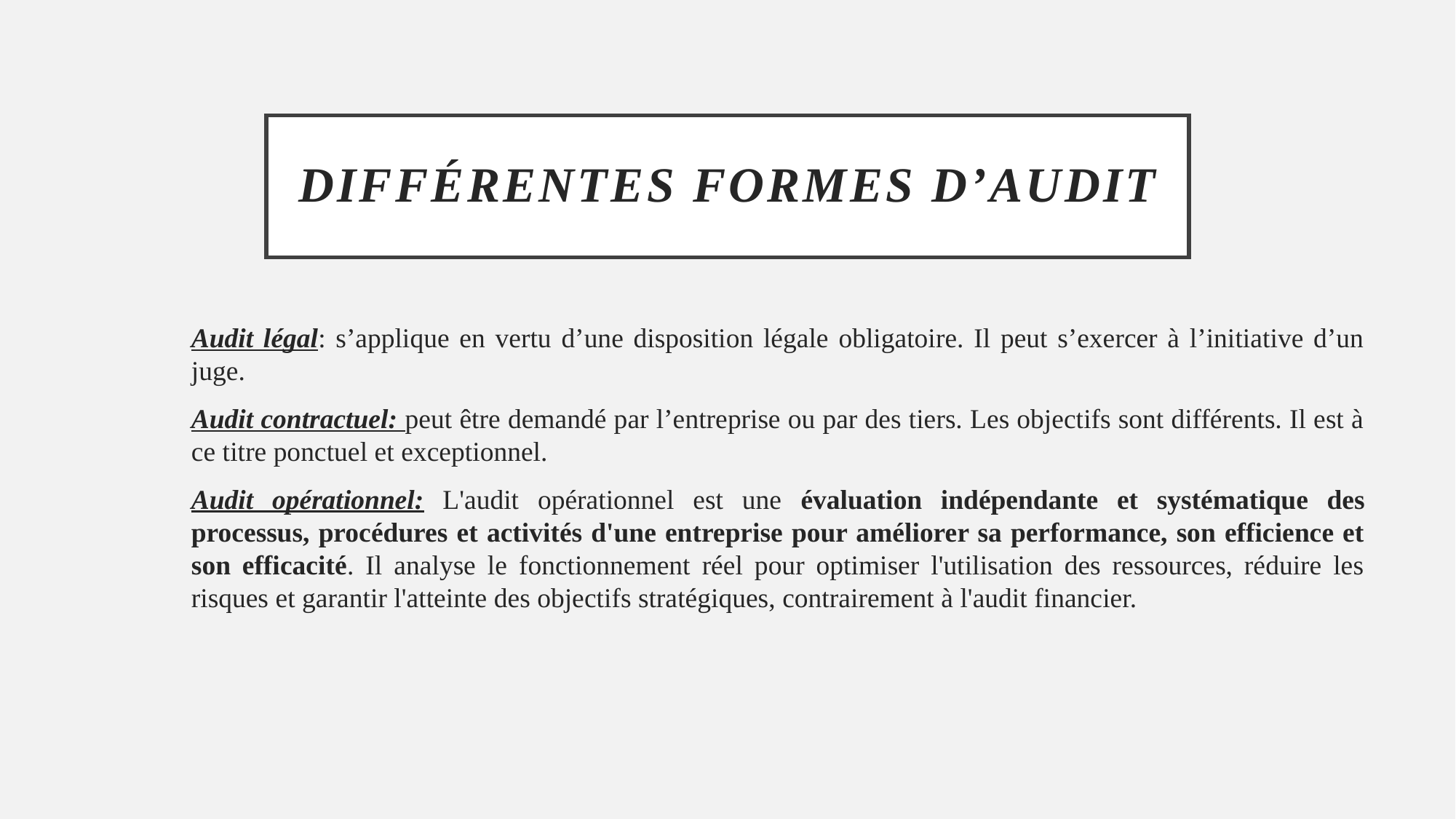

# Différentes formes d’audit
Audit légal: s’applique en vertu d’une disposition légale obligatoire. Il peut s’exercer à l’initiative d’un juge.
Audit contractuel: peut être demandé par l’entreprise ou par des tiers. Les objectifs sont différents. Il est à ce titre ponctuel et exceptionnel.
Audit opérationnel: L'audit opérationnel est une évaluation indépendante et systématique des processus, procédures et activités d'une entreprise pour améliorer sa performance, son efficience et son efficacité. Il analyse le fonctionnement réel pour optimiser l'utilisation des ressources, réduire les risques et garantir l'atteinte des objectifs stratégiques, contrairement à l'audit financier.